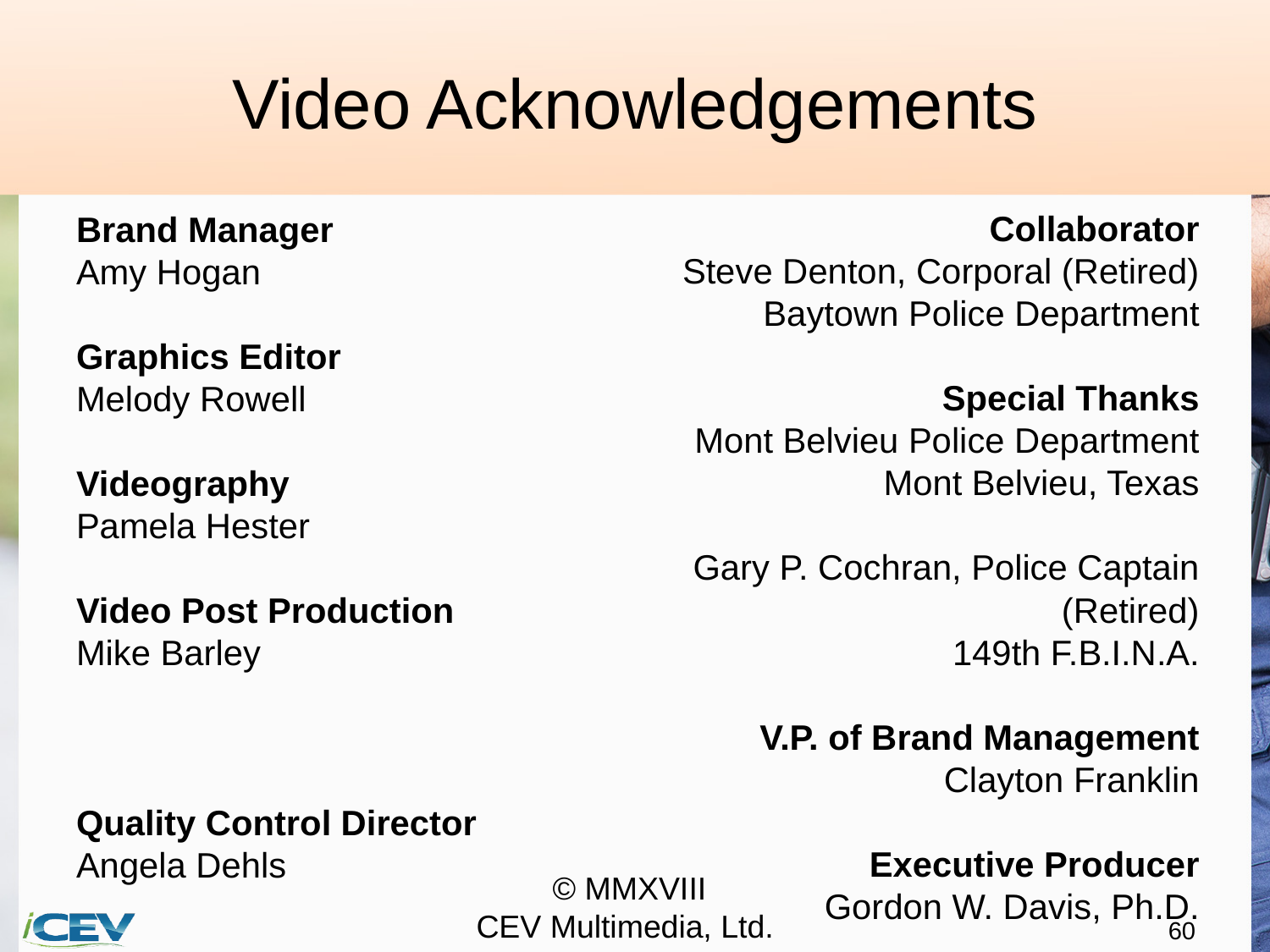

# Video Acknowledgements
Collaborator
Steve Denton, Corporal (Retired)
Baytown Police Department

Special Thanks
Mont Belvieu Police Department
Mont Belvieu, Texas

Gary P. Cochran, Police Captain (Retired)
149th F.B.I.N.A.

V.P. of Brand Management
Clayton Franklin

Executive Producer
Gordon W. Davis, Ph.D.
Brand Manager
Amy Hogan

Graphics Editor
Melody Rowell

Videography
Pamela Hester

Video Post Production
Mike Barley

Quality Control Director
Angela Dehls
© MMXVIII
CEV Multimedia, Ltd.